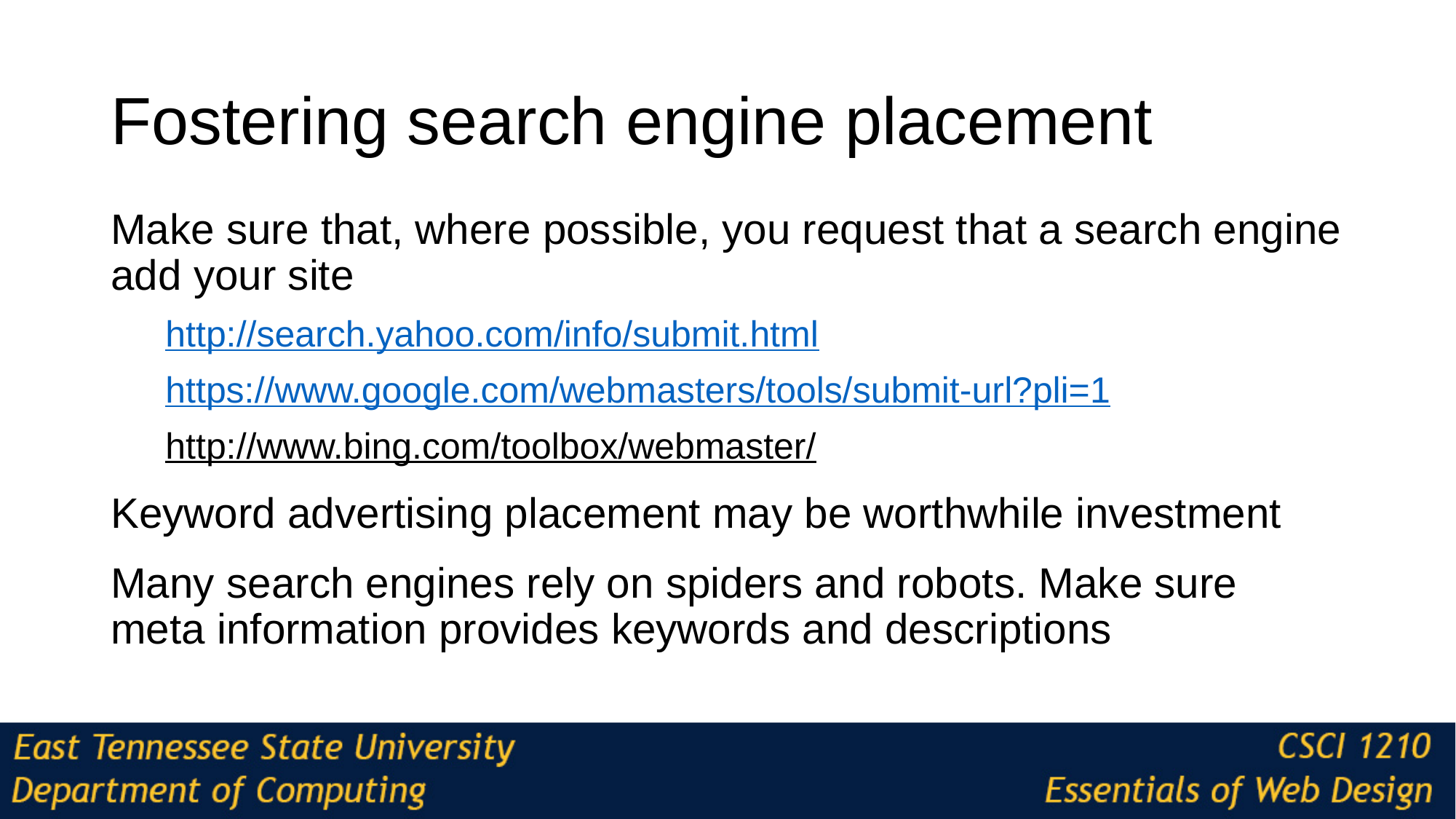

# Fostering search engine placement
Make sure that, where possible, you request that a search engine add your site
http://search.yahoo.com/info/submit.html
https://www.google.com/webmasters/tools/submit-url?pli=1
http://www.bing.com/toolbox/webmaster/
Keyword advertising placement may be worthwhile investment
Many search engines rely on spiders and robots. Make sure meta information provides keywords and descriptions